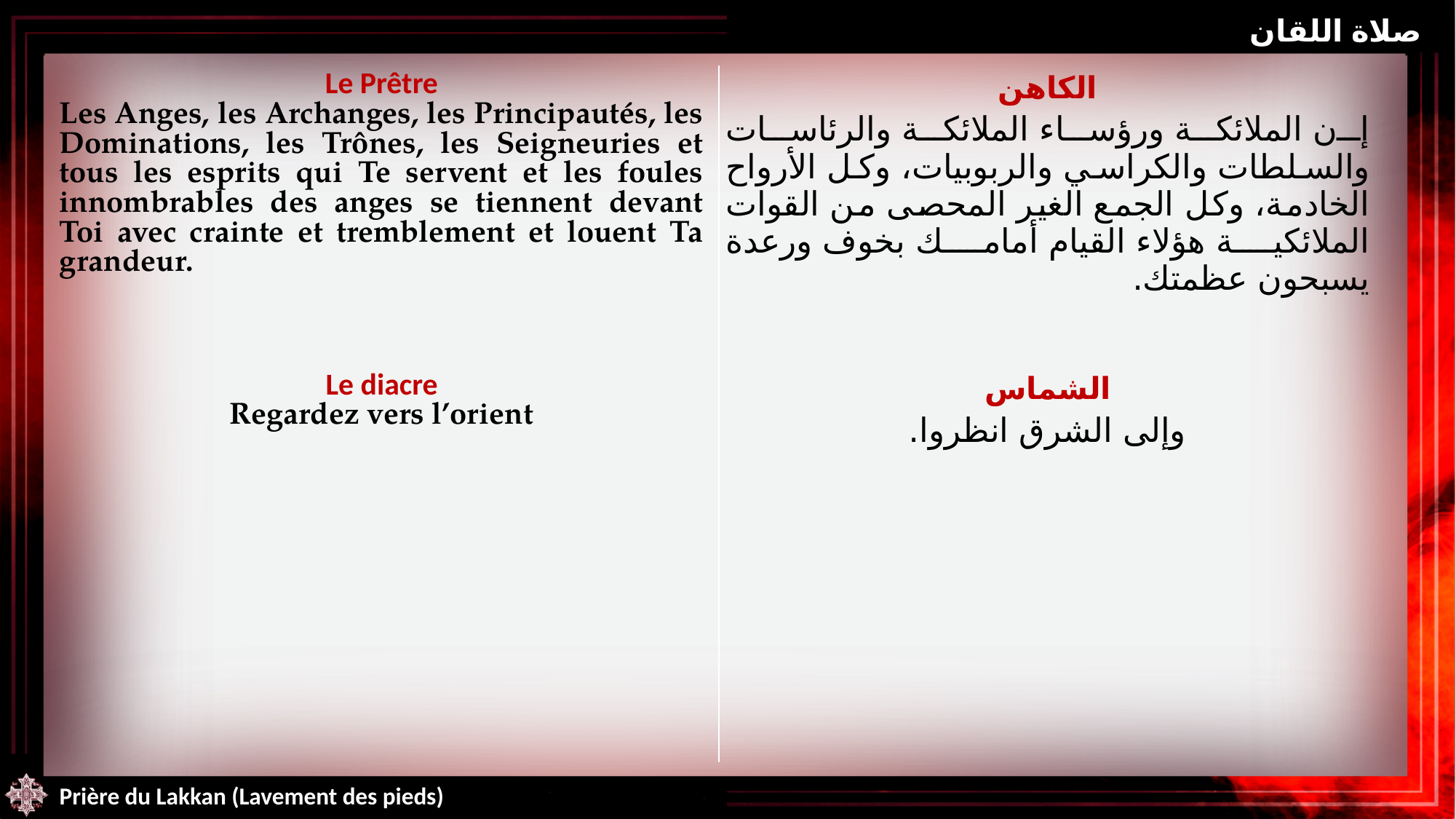

صلاة اللقان
| Le Prêtre Les Anges, les Archanges, les Principautés, les Dominations, les Trônes, les Seigneuries et tous les esprits qui Te servent et les foules innombrables des anges se tiennent devant Toi avec crainte et tremblement et louent Ta grandeur. | الكاهن إن الملائكة ورؤساء الملائكة والرئاسات والسلطات والكراسي والربوبيات، وكل الأرواح الخادمة، وكل الجمع الغير المحصى من القوات الملائكية هؤلاء القيام أمامك بخوف ورعدة يسبحون عظمتك. |
| --- | --- |
| Le diacre Regardez vers l’orient | الشماس وإلى الشرق انظروا. |
Prière du Lakkan (Lavement des pieds)